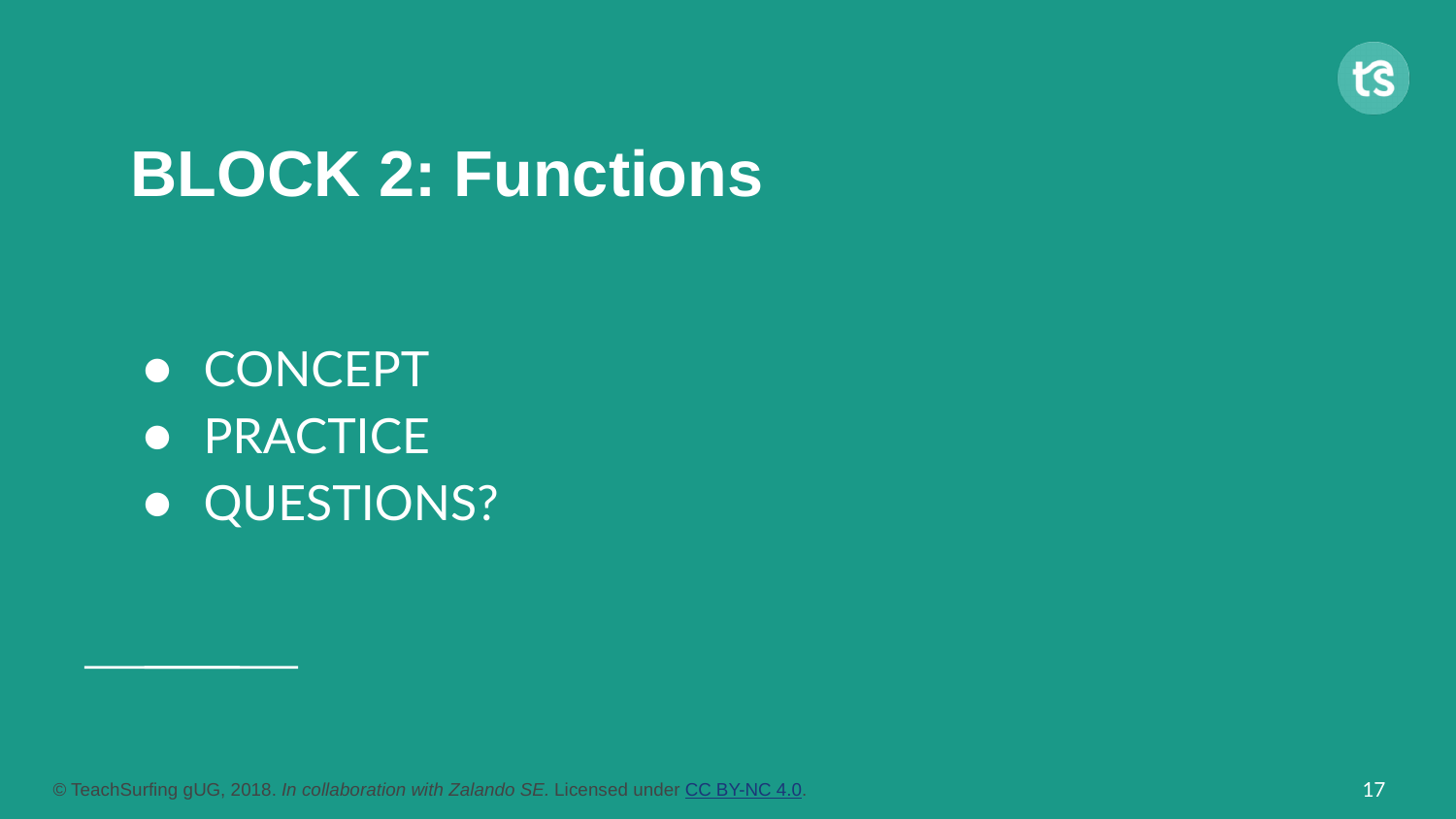

# BLOCK 2: Functions
CONCEPT
PRACTICE
QUESTIONS?
17